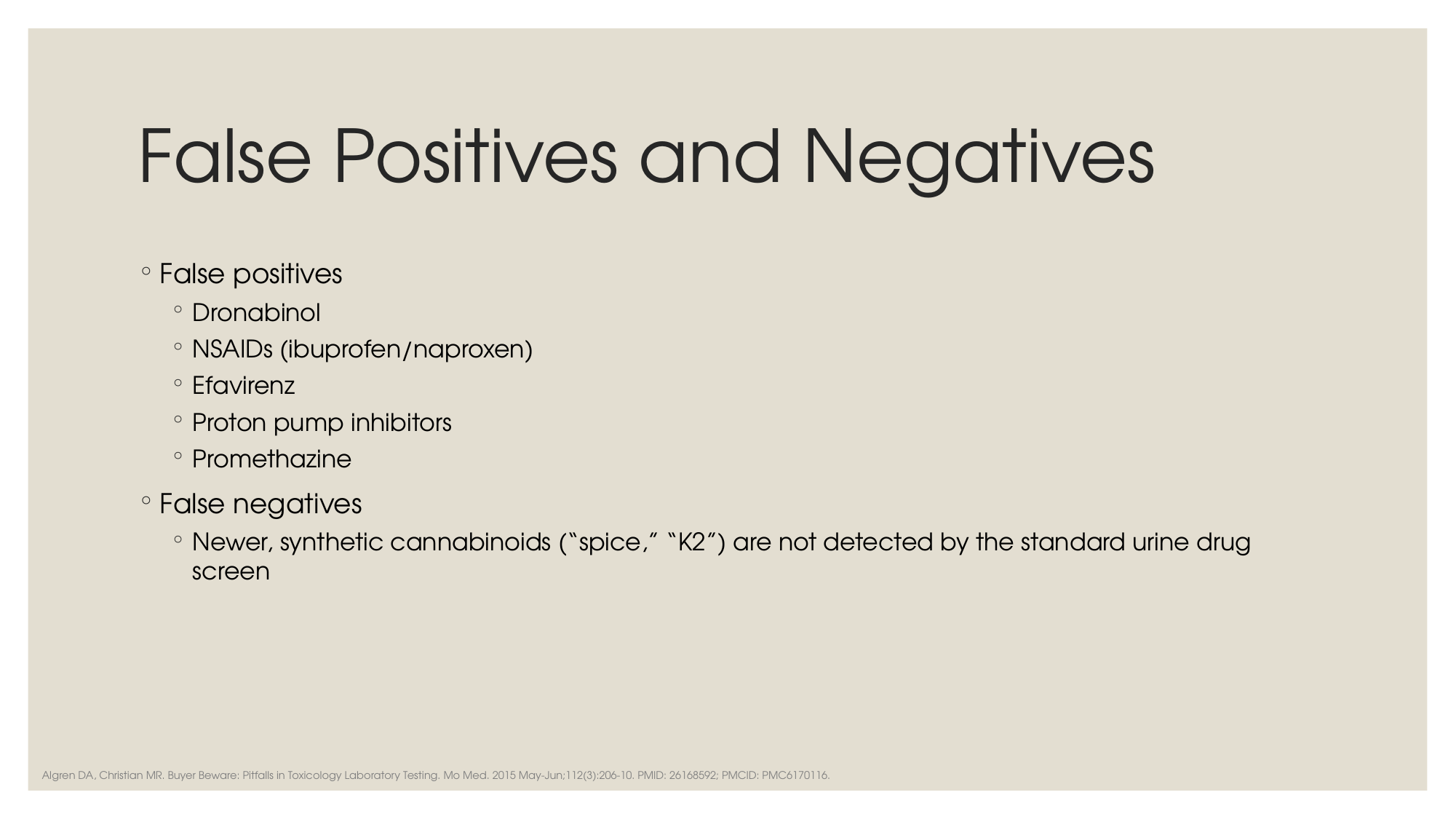

# False Positives and Negatives
False positives
Dronabinol
NSAIDs (ibuprofen/naproxen)
Efavirenz
Proton pump inhibitors
Promethazine
False negatives
Newer, synthetic cannabinoids (“spice,” “K2”) are not detected by the standard urine drug screen
Algren DA, Christian MR. Buyer Beware: Pitfalls in Toxicology Laboratory Testing. Mo Med. 2015 May-Jun;112(3):206-10. PMID: 26168592; PMCID: PMC6170116.